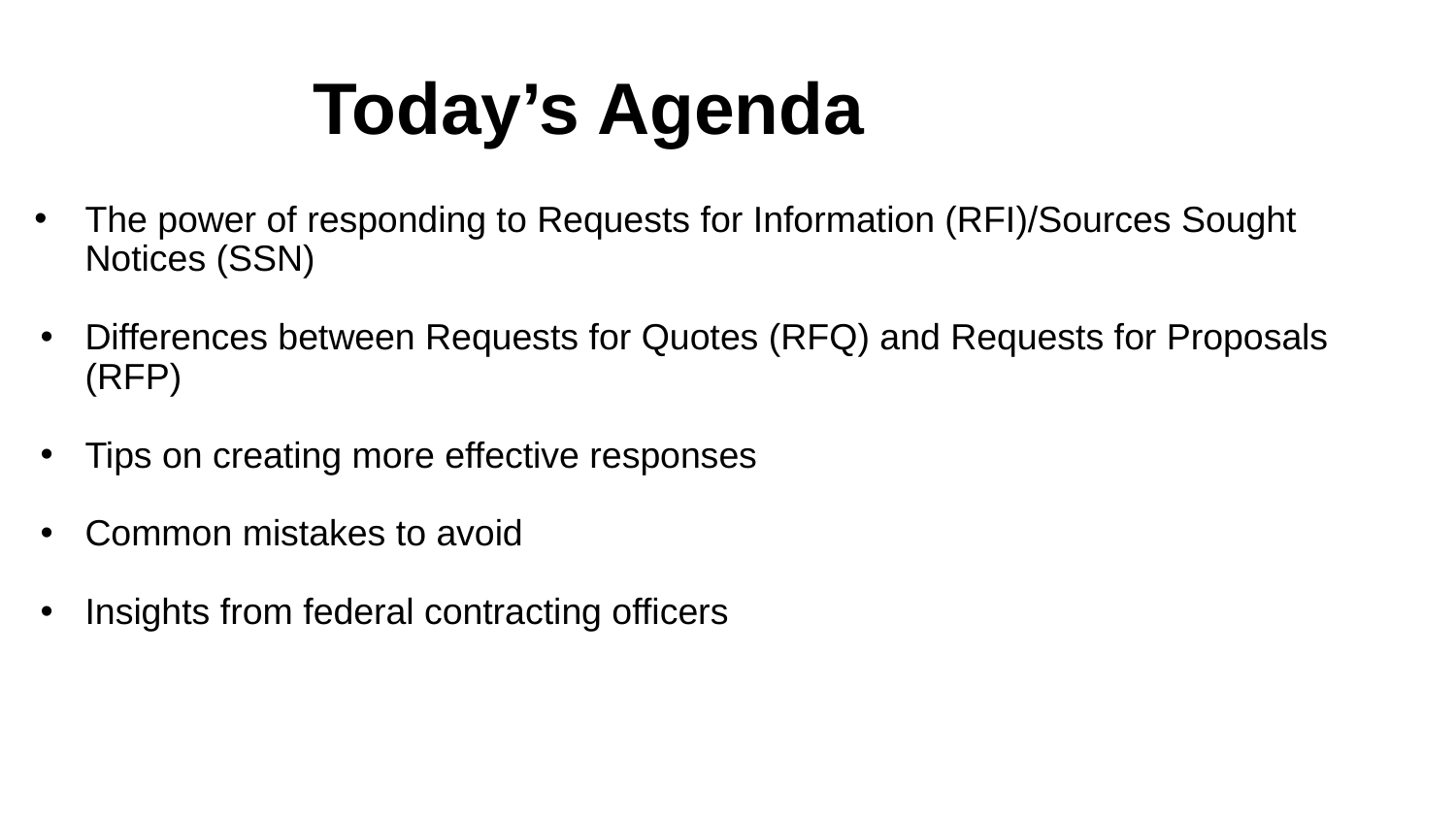

Today’s Agenda
The power of responding to Requests for Information (RFI)/Sources Sought Notices (SSN)

Differences between Requests for Quotes (RFQ) and Requests for Proposals (RFP)

Tips on creating more effective responses

Common mistakes to avoid

Insights from federal contracting officers